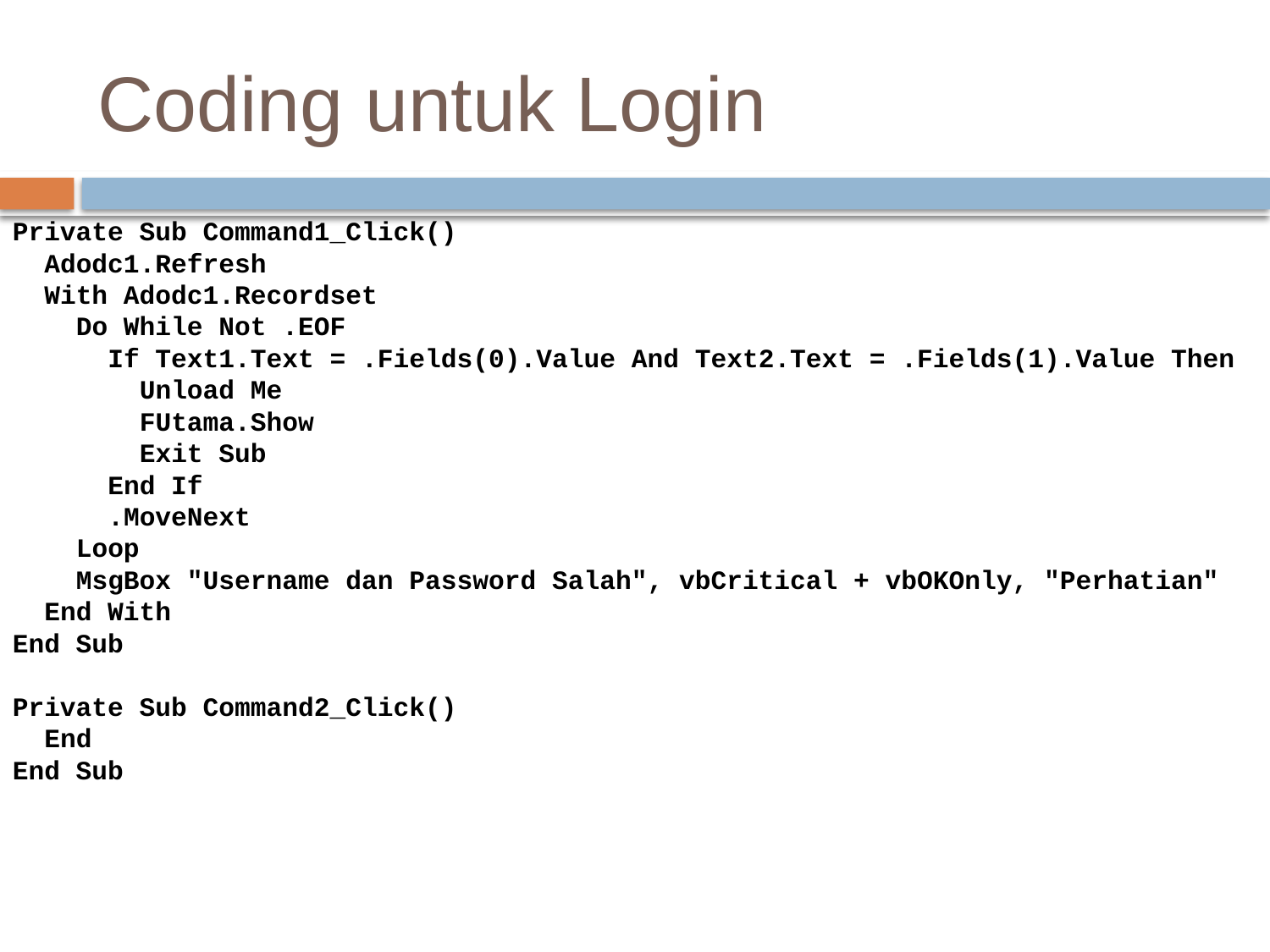

# Coding untuk Login
Private Sub Command1_Click()
  Adodc1.Refresh
  With Adodc1.Recordset
    Do While Not .EOF
      If Text1.Text = .Fields(0).Value And Text2.Text = .Fields(1).Value Then
        Unload Me
        FUtama.Show
        Exit Sub
      End If
      .MoveNext
    Loop
    MsgBox "Username dan Password Salah", vbCritical + vbOKOnly, "Perhatian"
  End With
End Sub

Private Sub Command2_Click()
  End
End Sub